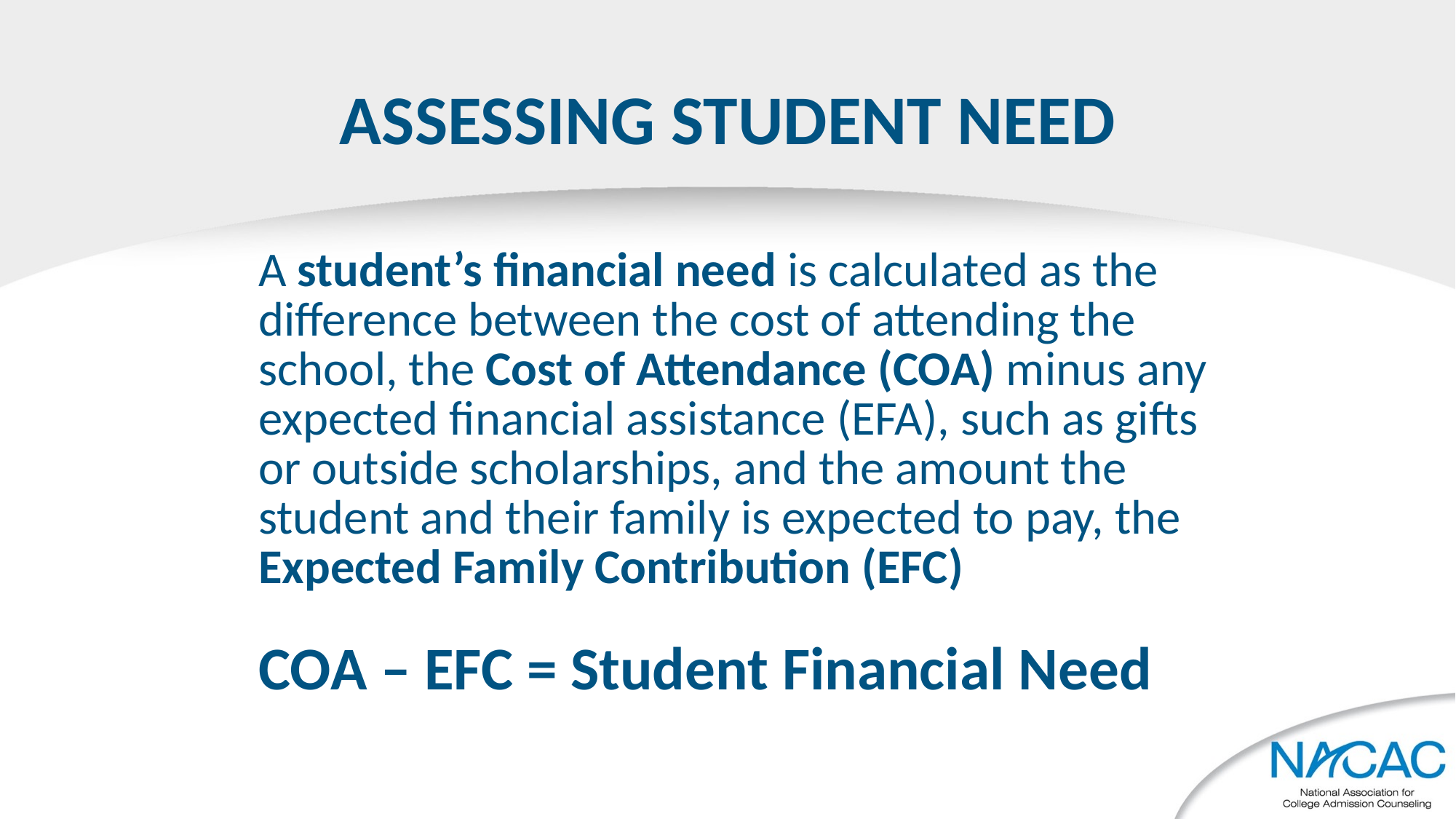

Assessing Student Need

A student’s financial need is calculated as the difference between the cost of attending the school, the Cost of Attendance (COA) minus any expected financial assistance (EFA), such as gifts or outside scholarships, and the amount the student and their family is expected to pay, the
Expected Family Contribution (EFC)

COA – EFC = Student Financial Need